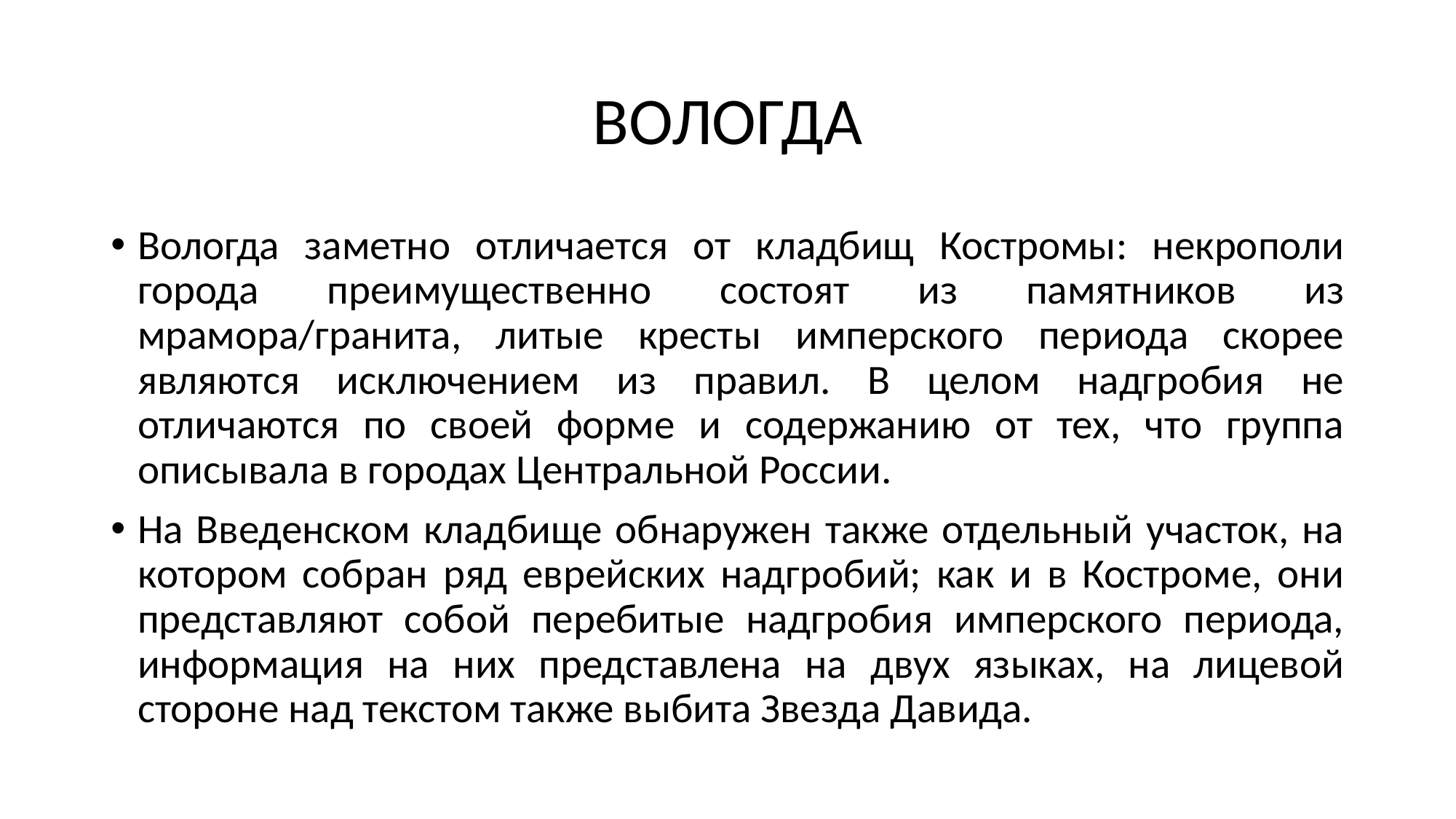

# ВОЛОГДА
Вологда заметно отличается от кладбищ Костромы: некрополи города преимущественно состоят из памятников из мрамора/гранита, литые кресты имперского периода скорее являются исключением из правил. В целом надгробия не отличаются по своей форме и содержанию от тех, что группа описывала в городах Центральной России.
На Введенском кладбище обнаружен также отдельный участок, на котором собран ряд еврейских надгробий; как и в Костроме, они представляют собой перебитые надгробия имперского периода, информация на них представлена на двух языках, на лицевой стороне над текстом также выбита Звезда Давида.